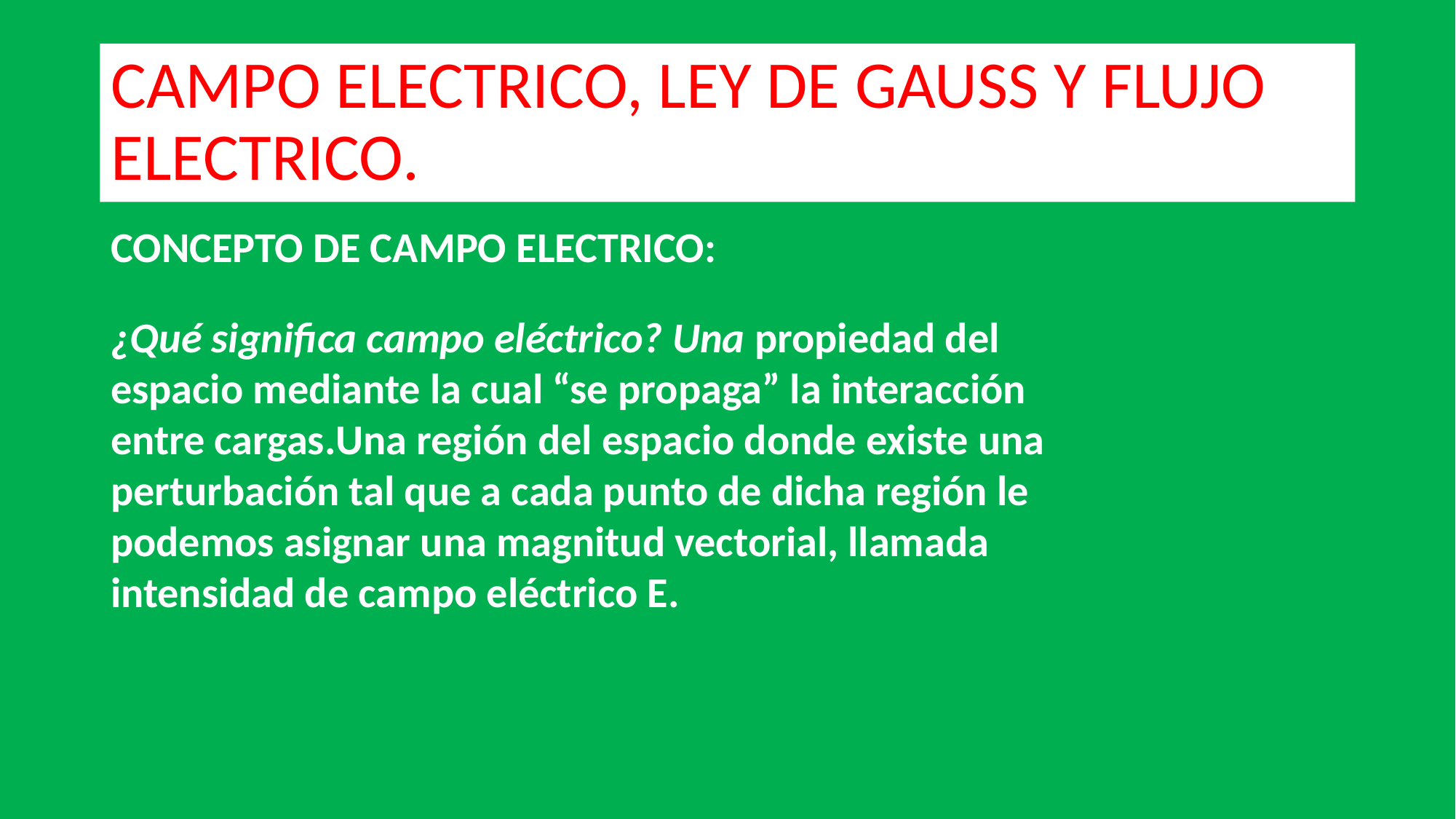

# CAMPO ELECTRICO, LEY DE GAUSS Y FLUJO ELECTRICO.
CONCEPTO DE CAMPO ELECTRICO:

¿Qué significa campo eléctrico? Una propiedad del espacio mediante la cual “se propaga” la interacción entre cargas.Una región del espacio donde existe una perturbación tal que a cada punto de dicha región le podemos asignar una magnitud vectorial, llamada intensidad de campo eléctrico E.